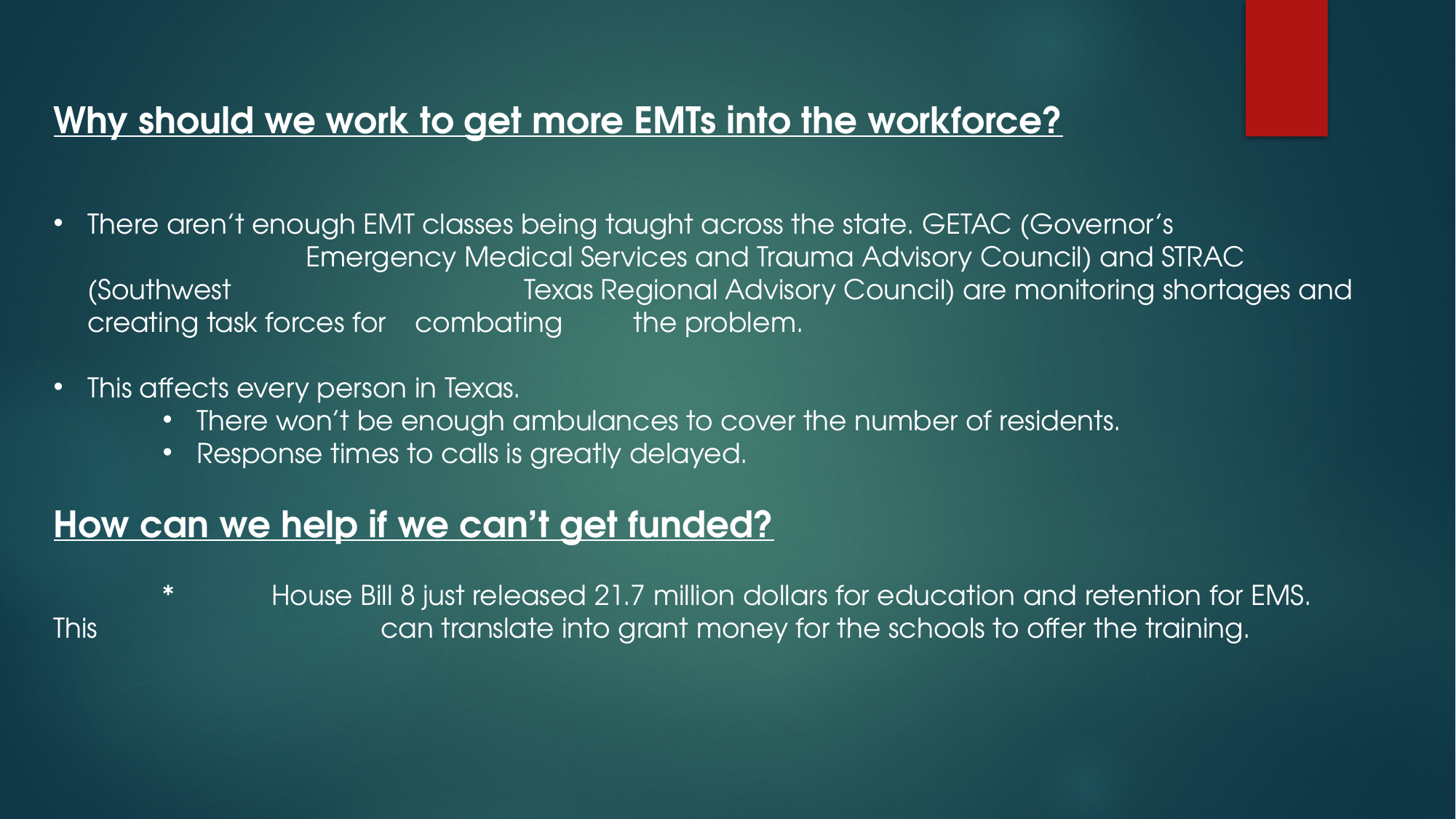

Why should we work to get more EMTs into the workforce?

There aren’t enough EMT classes being taught across the state. GETAC (Governor’s 	     		Emergency Medical Services and Trauma Advisory Council) and STRAC  (Southwest 			Texas Regional Advisory Council) are monitoring shortages and creating task forces for 	combating 	the problem.

This affects every person in Texas.
There won’t be enough ambulances to cover the number of residents.
Response times to calls is greatly delayed.

How can we help if we can’t get funded?

	*	House Bill 8 just released 21.7 million dollars for education and retention for EMS. This 			can translate into grant money for the schools to offer the training.